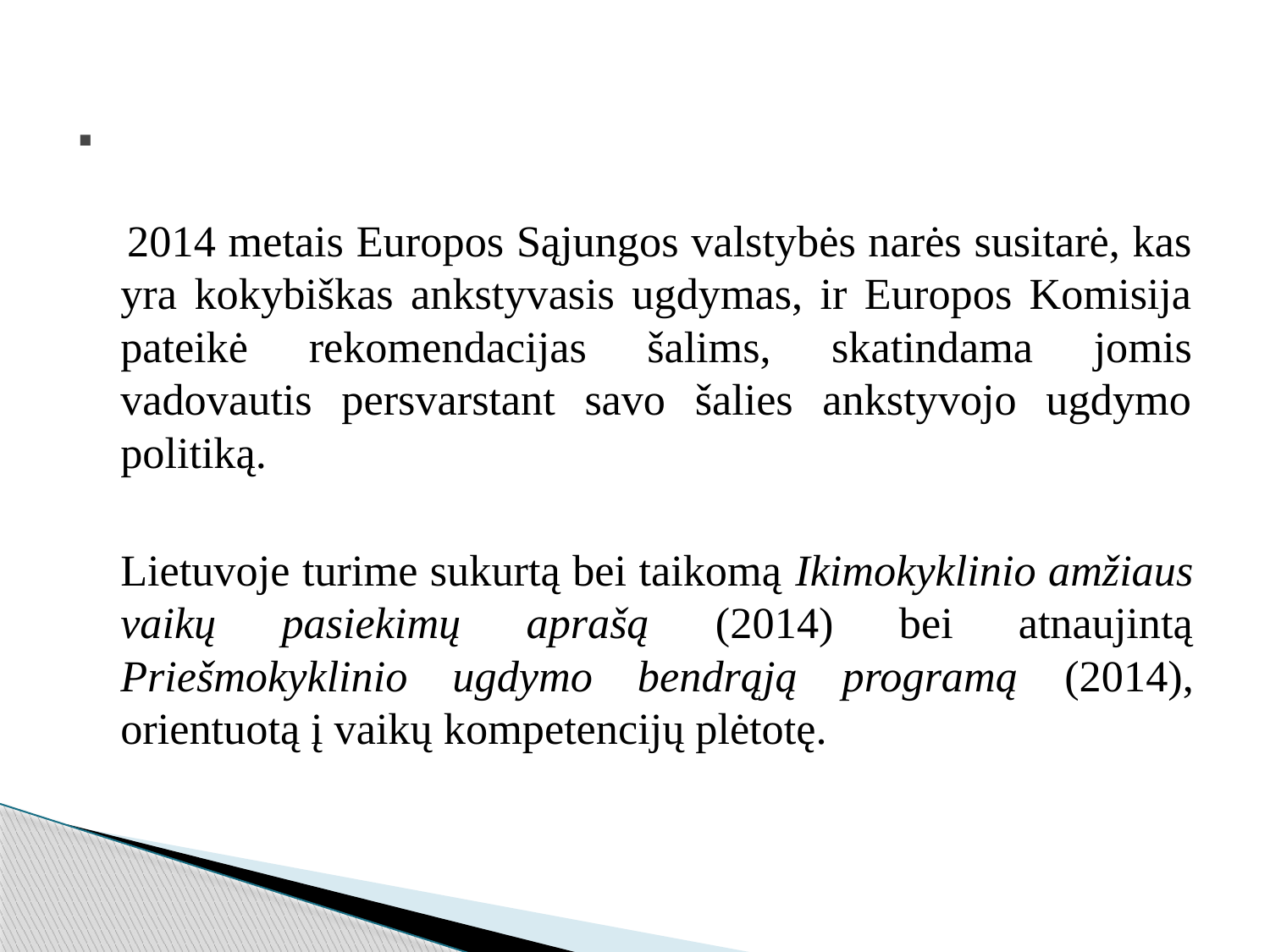

# .
   2014 metais Europos Sąjungos valstybės narės susitarė, kas yra kokybiškas ankstyvasis ugdymas, ir Europos Komisija pateikė rekomendacijas šalims, skatindama jomis vadovautis persvarstant savo šalies ankstyvojo ugdymo politiką.

	Lietuvoje turime sukurtą bei taikomą Ikimokyklinio amžiaus vaikų pasiekimų aprašą (2014) bei atnaujintą Priešmokyklinio ugdymo bendrąją programą (2014), orientuotą į vaikų kompetencijų plėtotę.